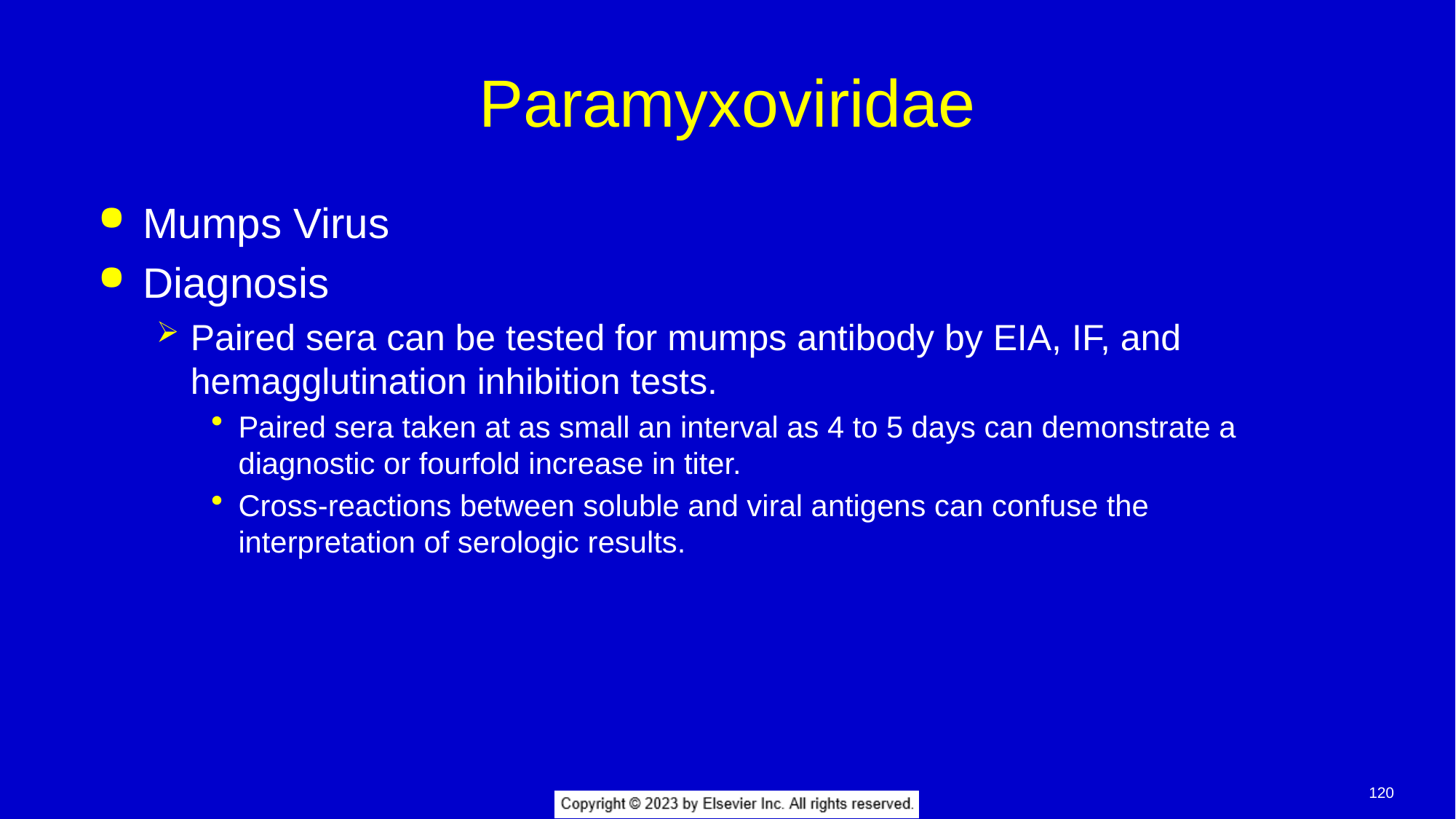

# Paramyxoviridae
Mumps Virus
Diagnosis
Paired sera can be tested for mumps antibody by EIA, IF, and hemagglutination inhibition tests.
Paired sera taken at as small an interval as 4 to 5 days can demonstrate a diagnostic or fourfold increase in titer.
Cross-reactions between soluble and viral antigens can confuse the interpretation of serologic results.